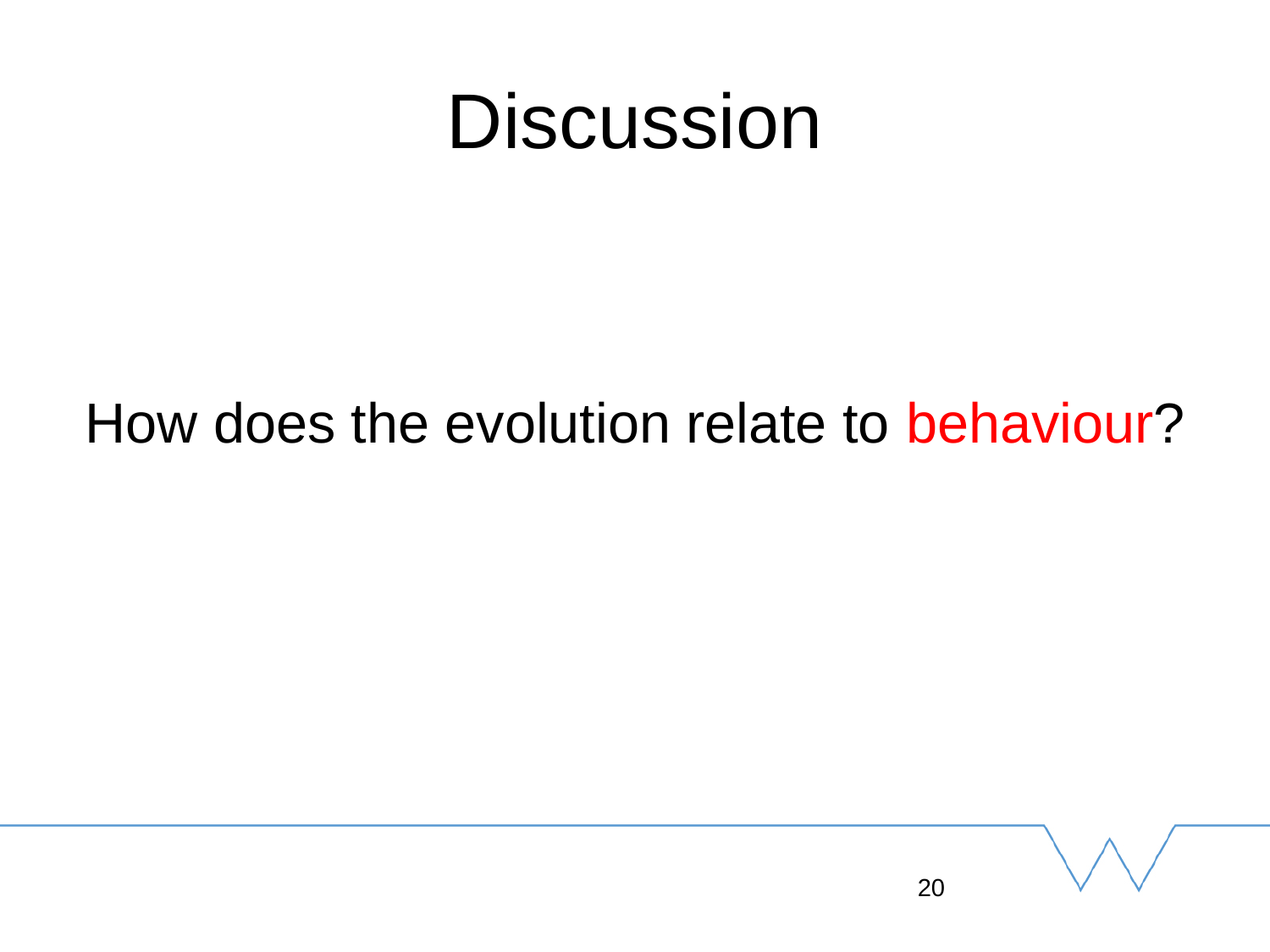

# Discussion

How does the evolution relate to behaviour?
20